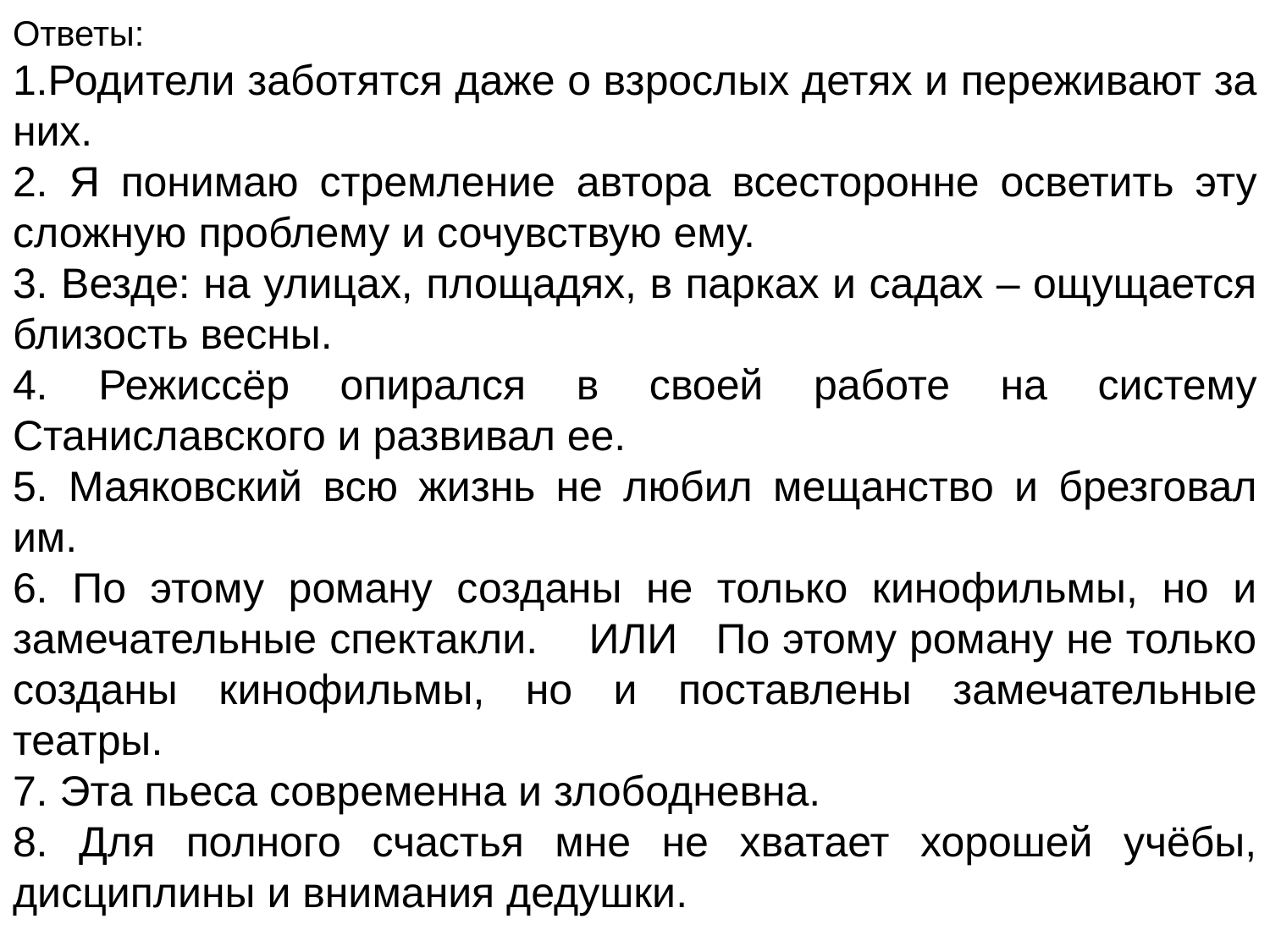

Ответы:
1.Родители заботятся даже о взрослых детях и переживают за них.
2. Я понимаю стремление автора всесторонне осветить эту сложную проблему и сочувствую ему.
3. Везде: на улицах, площадях, в парках и садах – ощущается близость весны.
4. Режиссёр опирался в своей работе на систему Станиславского и развивал ее.
5. Маяковский всю жизнь не любил мещанство и брезговал им.
6. По этому роману созданы не только кинофильмы, но и замечательные спектакли.    ИЛИ   По этому роману не только созданы кинофильмы, но и поставлены замечательные театры.
7. Эта пьеса современна и злободневна.
8. Для полного счастья мне не хватает хорошей учёбы, дисциплины и внимания дедушки.